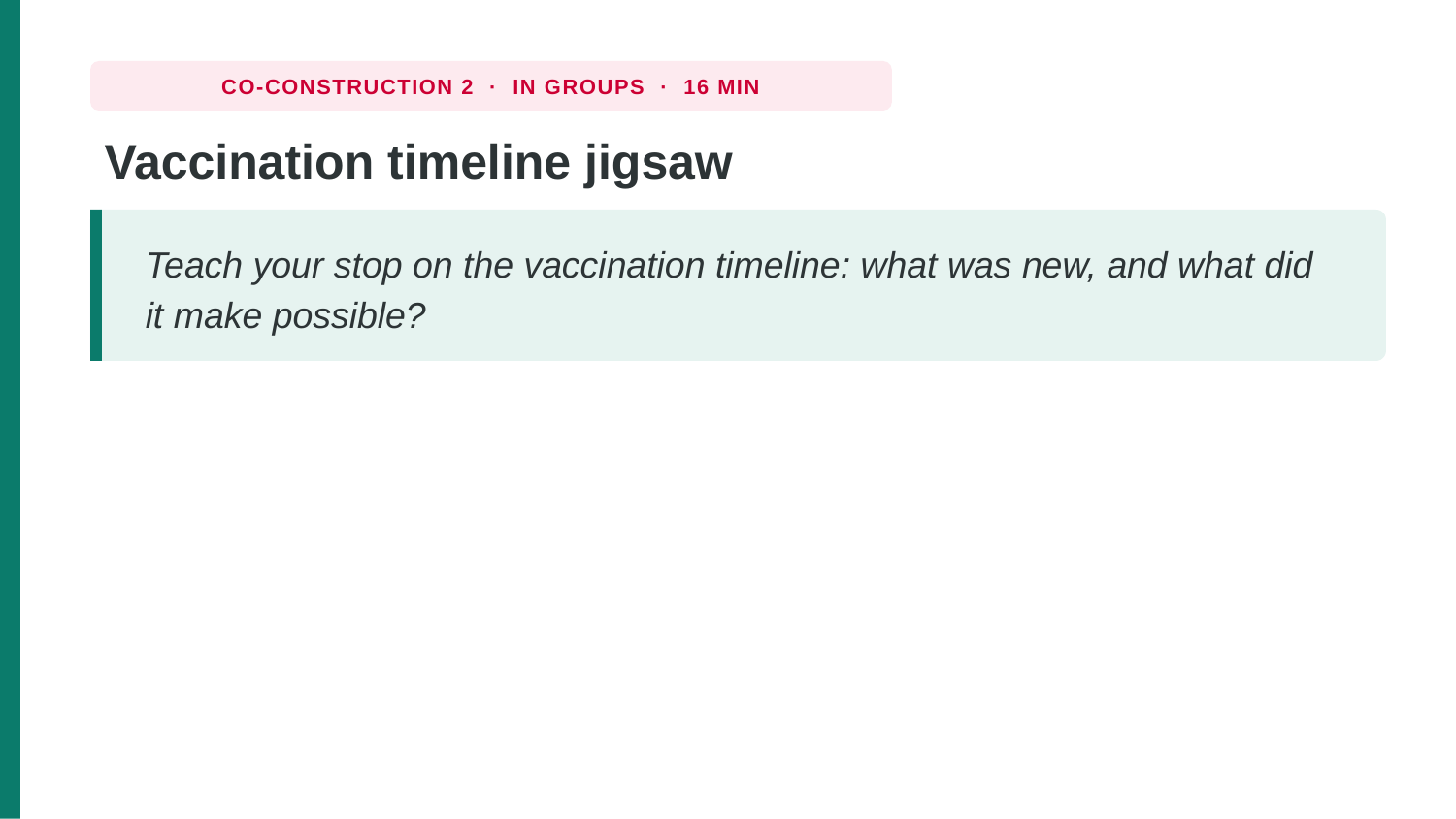

CO-CONSTRUCTION 2  ·  IN GROUPS  ·  16 MIN
Vaccination timeline jigsaw

Teach your stop on the vaccination timeline: what was new, and what did it make possible?